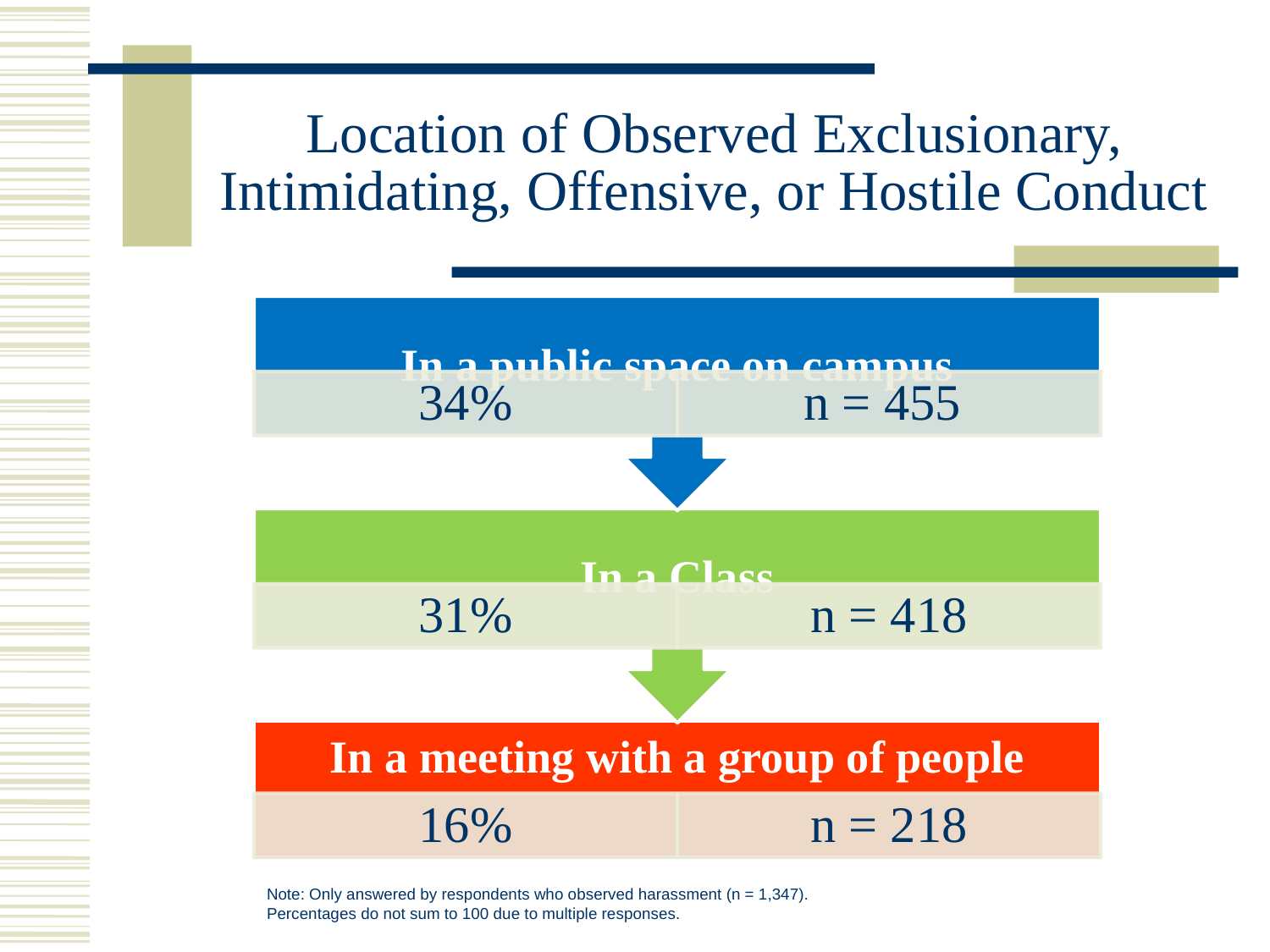

# Location of Observed Exclusionary, Intimidating, Offensive, or Hostile Conduct
In a meeting with a group of people
16%
n = 218
In a Class
31%
n = 418
In a public space on campus
34%
n = 455
Note: Only answered by respondents who observed harassment (n = 1,347).
Percentages do not sum to 100 due to multiple responses.